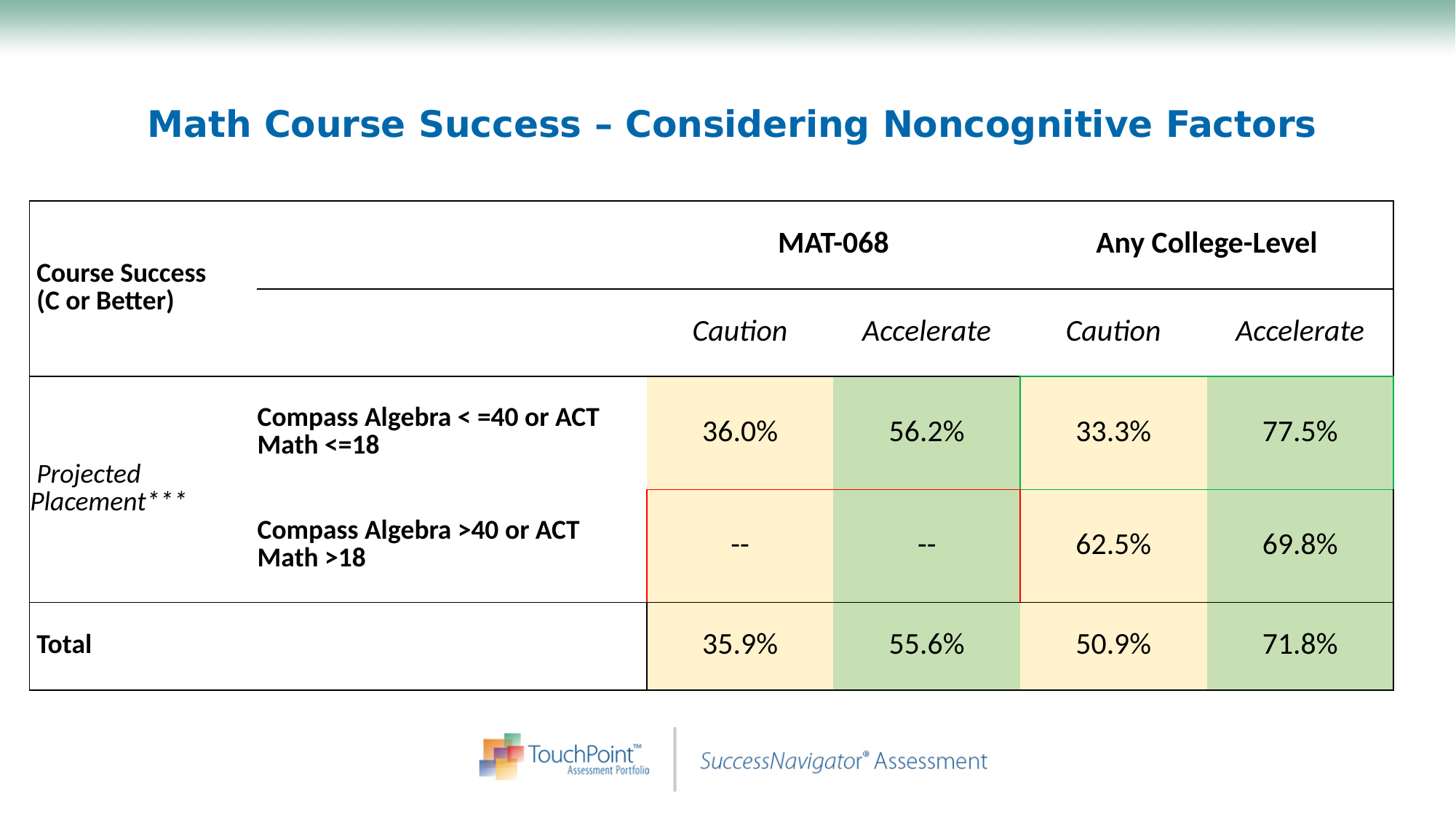

# Math Course Success – Considering Noncognitive Factors
| Course Success (C or Better) |  | MAT-068 |  | Any College-Level |  |
| --- | --- | --- | --- | --- | --- |
|  |  | Caution | Accelerate | Caution | Accelerate |
| Projected Placement\*\*\* | Compass Algebra < =40 or ACT Math <=18 | 36.0% | 56.2% | 33.3% | 77.5% |
|  | Compass Algebra >40 or ACT Math >18 | -- | -- | 62.5% | 69.8% |
| Total |  | 35.9% | 55.6% | 50.9% | 71.8% |